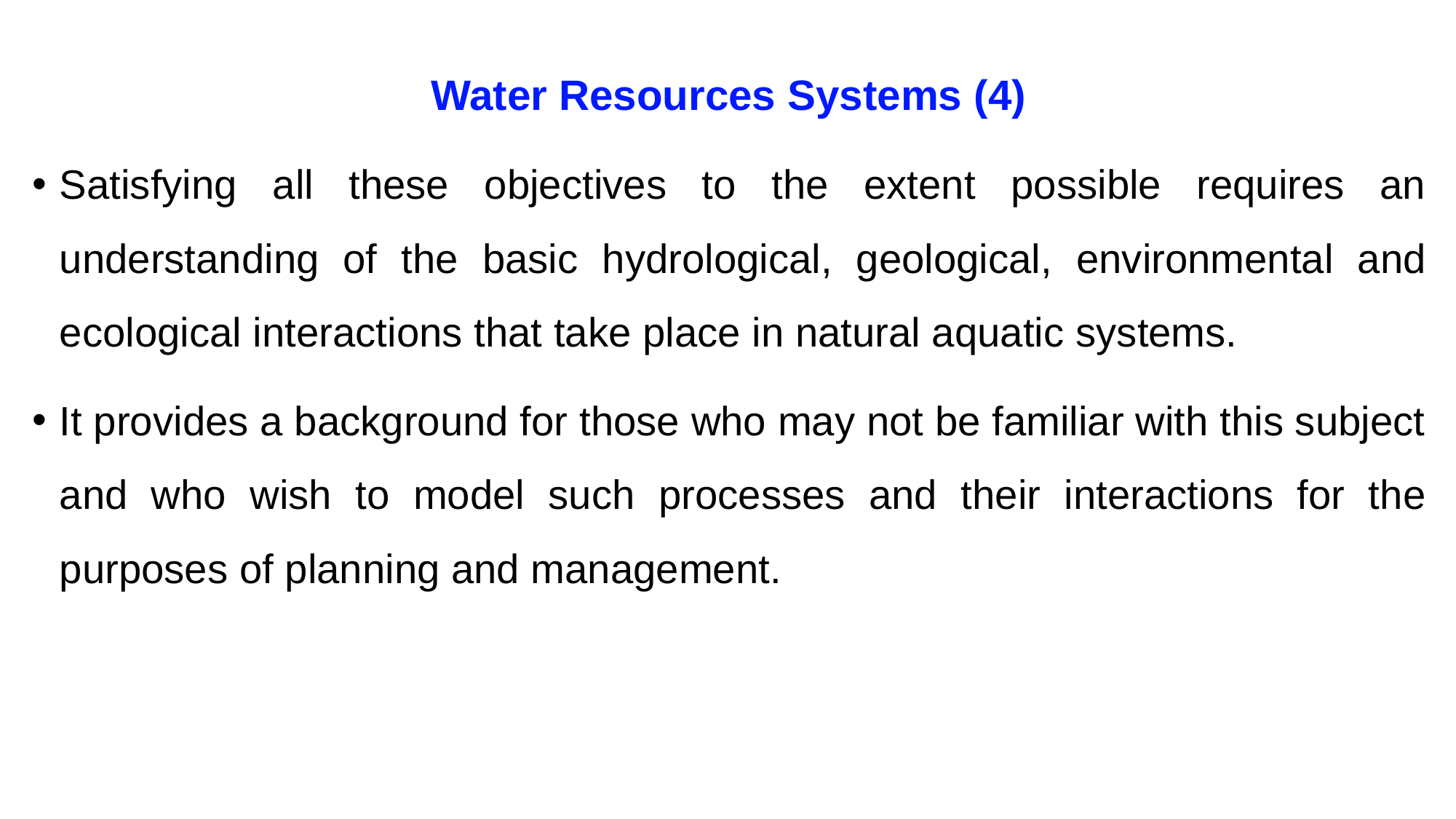

Water Resources Systems (4)
Satisfying all these objectives to the extent possible requires an understanding of the basic hydrological, geological, environmental and ecological interactions that take place in natural aquatic systems.
It provides a background for those who may not be familiar with this subject and who wish to model such processes and their interactions for the purposes of planning and management.